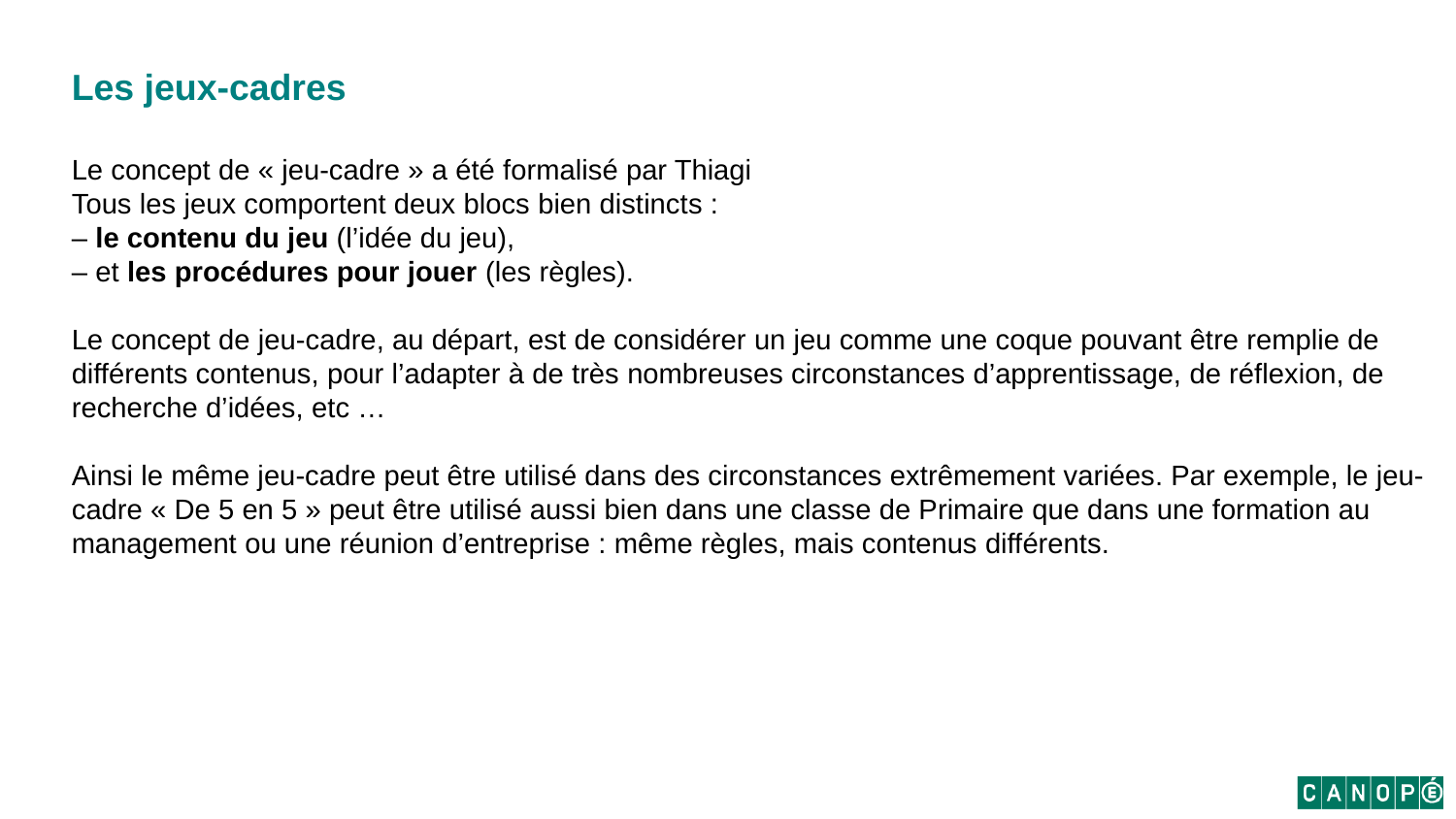

Les jeux-cadres

Le concept de « jeu-cadre » a été formalisé par Thiagi
Tous les jeux comportent deux blocs bien distincts :
– le contenu du jeu (l’idée du jeu),
– et les procédures pour jouer (les règles).

Le concept de jeu-cadre, au départ, est de considérer un jeu comme une coque pouvant être remplie de différents contenus, pour l’adapter à de très nombreuses circonstances d’apprentissage, de réflexion, de recherche d’idées, etc …

Ainsi le même jeu-cadre peut être utilisé dans des circonstances extrêmement variées. Par exemple, le jeu-cadre « De 5 en 5 » peut être utilisé aussi bien dans une classe de Primaire que dans une formation au management ou une réunion d’entreprise : même règles, mais contenus différents.